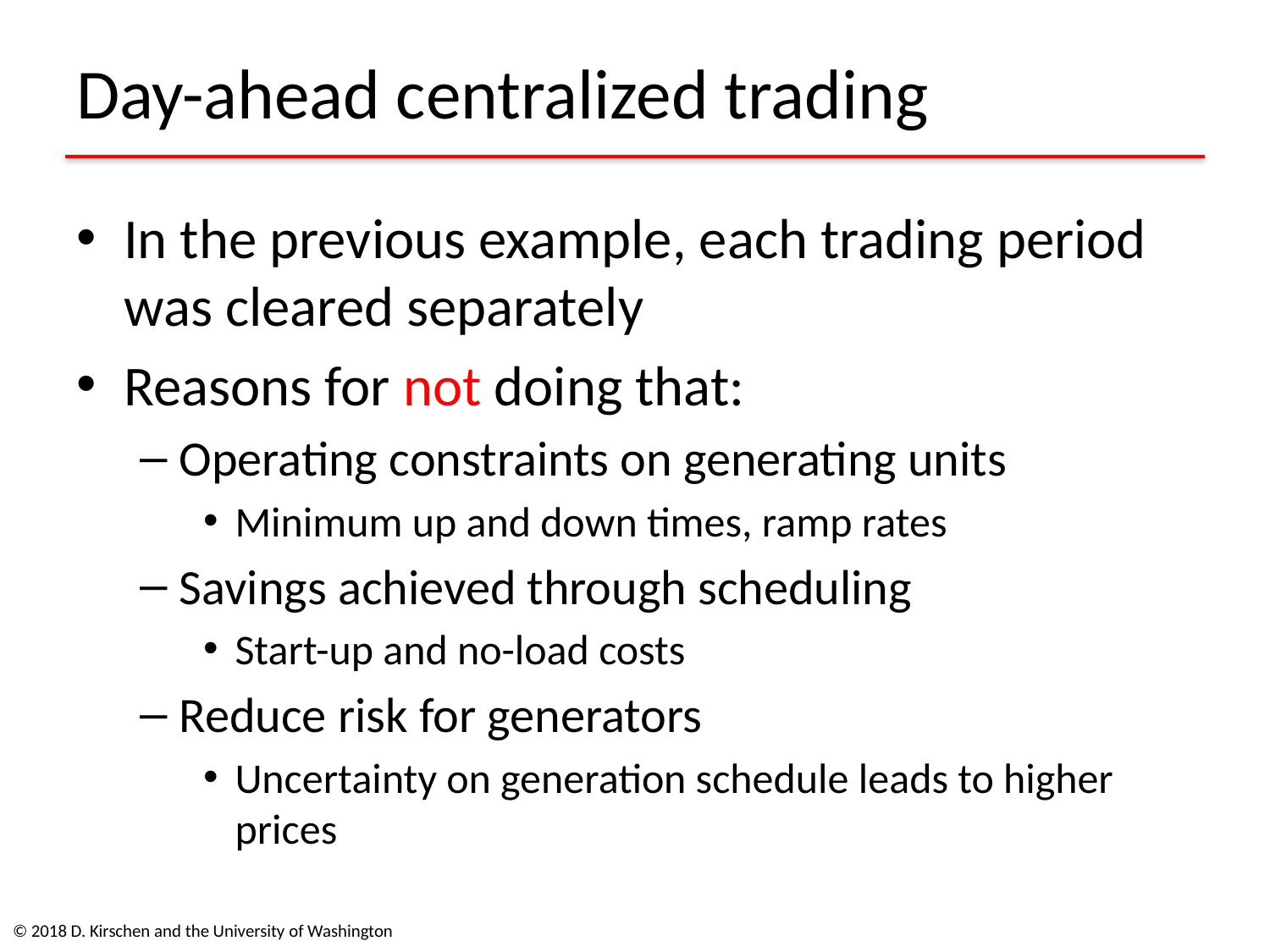

# Day-ahead centralized trading
In the previous example, each trading period was cleared separately
Reasons for not doing that:
Operating constraints on generating units
Minimum up and down times, ramp rates
Savings achieved through scheduling
Start-up and no-load costs
Reduce risk for generators
Uncertainty on generation schedule leads to higher prices
© 2018 D. Kirschen and the University of Washington